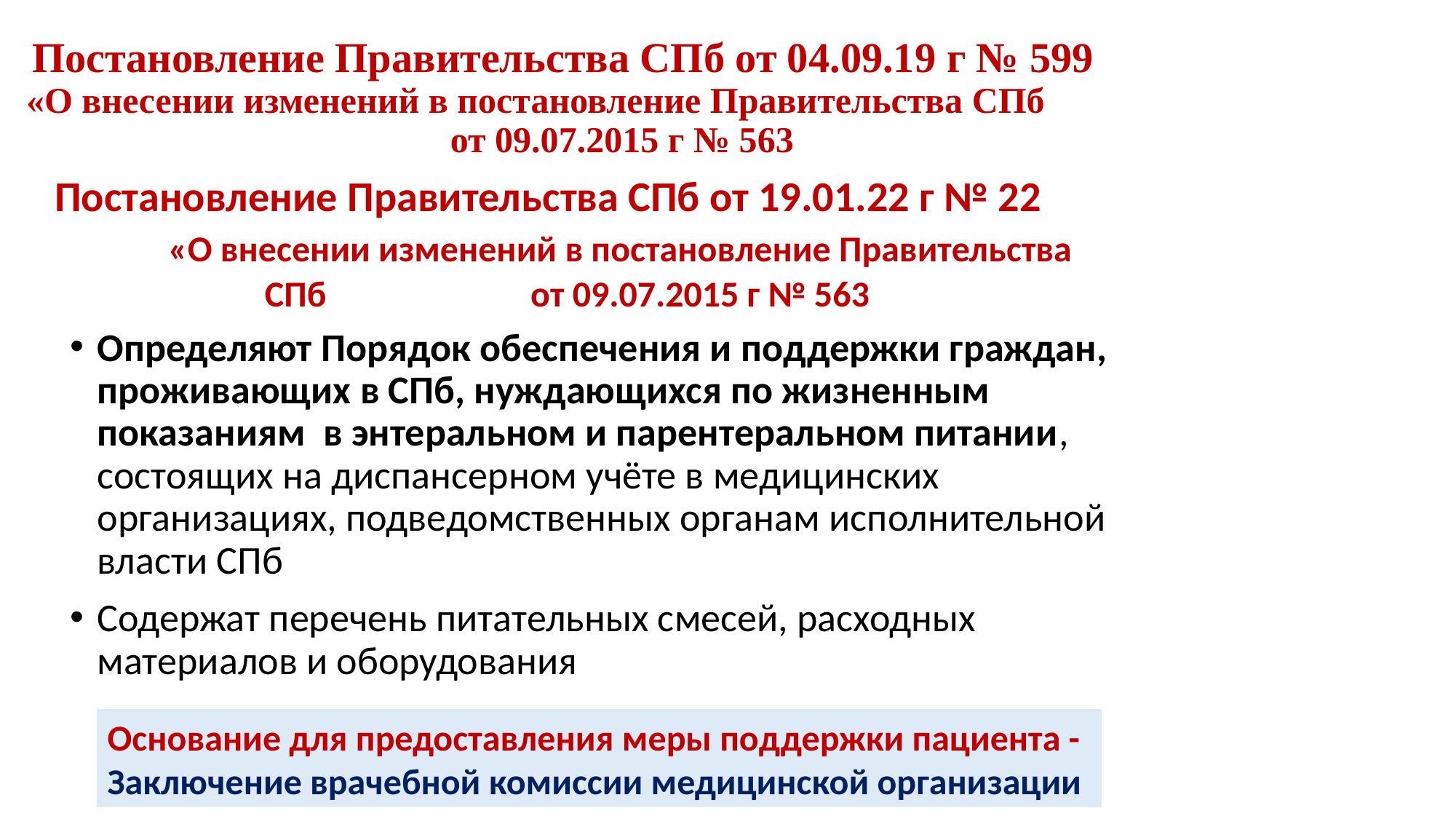

# Постановление Правительства СПб от 04.09.19 г № 599 «О внесении изменений в постановление Правительства СПб                    от 09.07.2015 г № 563
Постановление Правительства СПб от 19.01.22 г № 22                «О внесении изменений в постановление Правительства СПб                         от 09.07.2015 г № 563
Определяют Порядок обеспечения и поддержки граждан, проживающих в СПб, нуждающихся по жизненным показаниям  в энтеральном и парентеральном питании, состоящих на диспансерном учёте в медицинских организациях, подведомственных органам исполнительной власти СПб
Содержат перечень питательных смесей, расходных материалов и оборудования
Основание для предоставления меры поддержки пациента -
Заключение врачебной комиссии медицинской организации